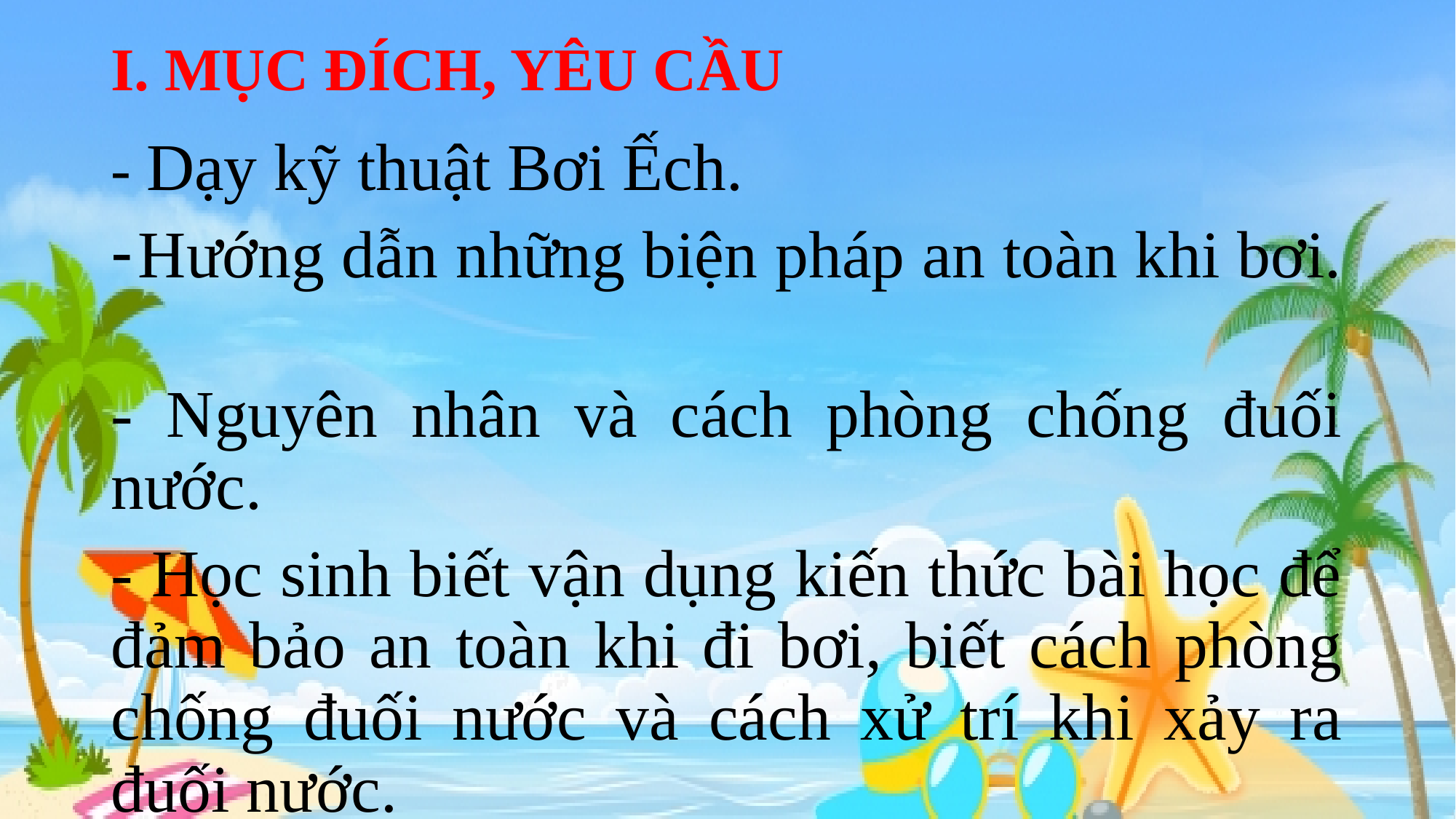

# I. MỤC ĐÍCH, YÊU CẦU
- Dạy kỹ thuật Bơi Ếch.
Hướng dẫn những biện pháp an toàn khi bơi.
- Nguyên nhân và cách phòng chống đuối nước.
- Học sinh biết vận dụng kiến thức bài học để đảm bảo an toàn khi đi bơi, biết cách phòng chống đuối nước và cách xử trí khi xảy ra đuối nước.